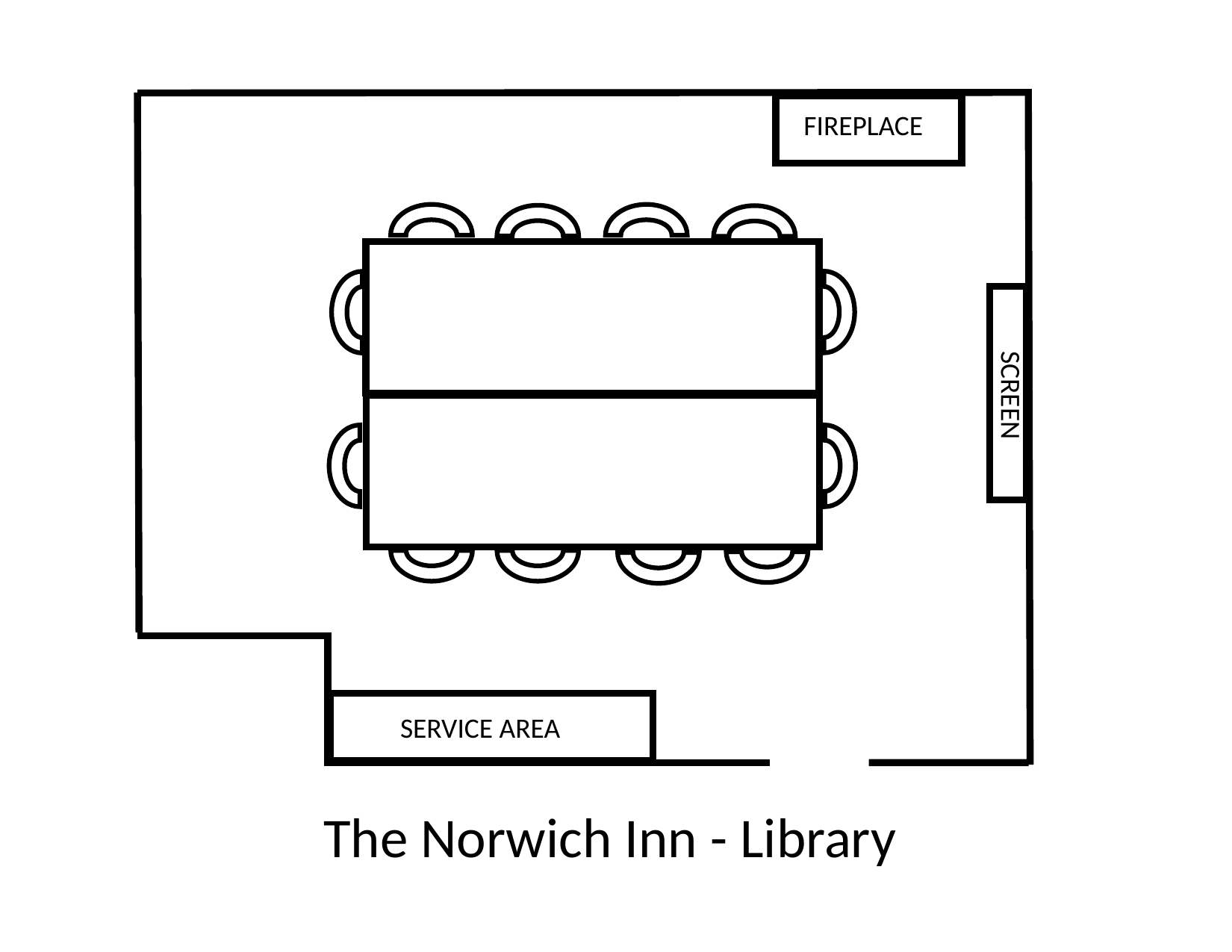

FIREPLACE

SCREEN

SERVICE AREA
The Norwich Inn - Library